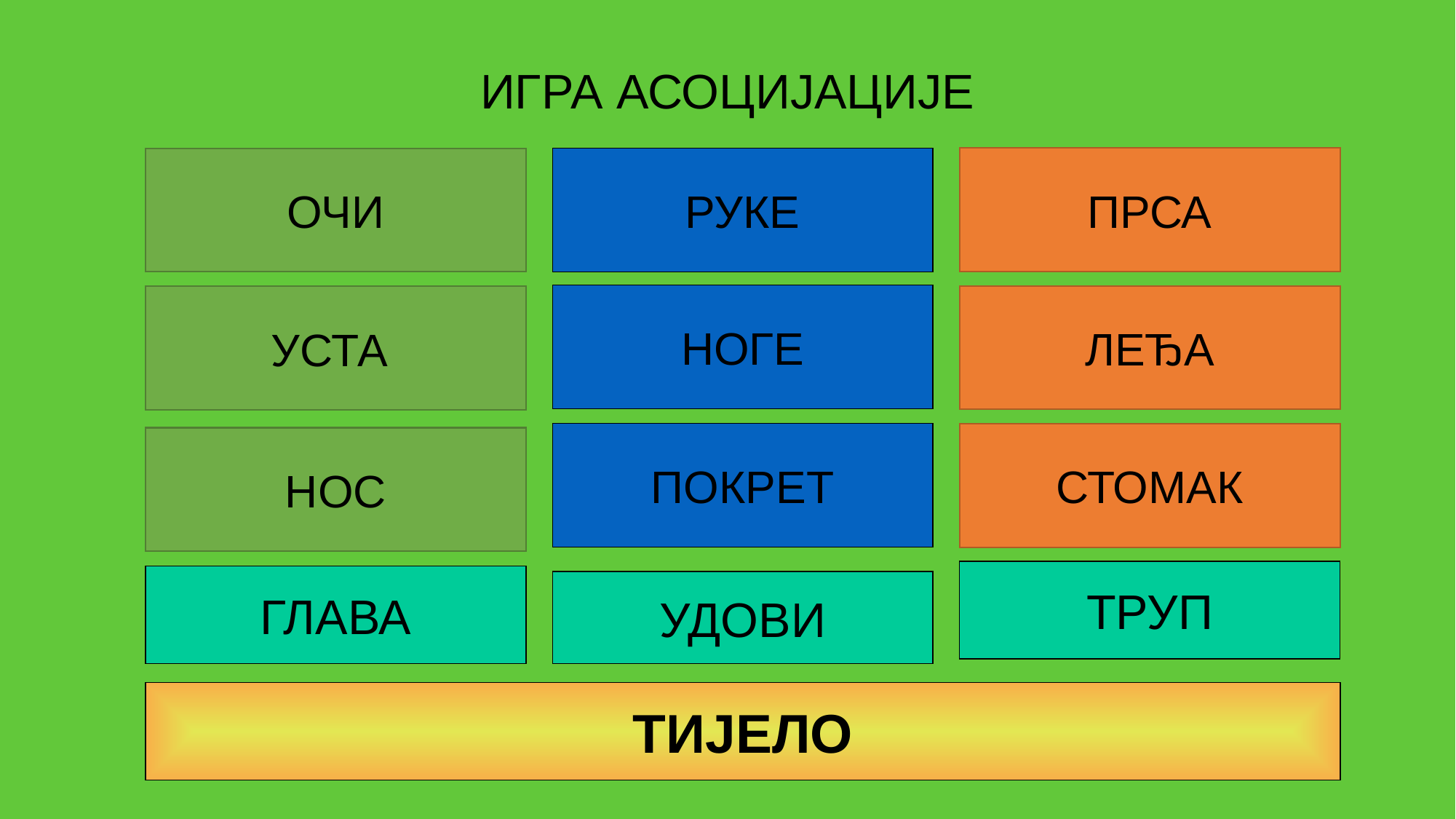

ИГРА АСОЦИЈАЦИЈЕ
ПРСА
ОЧИ
РУКЕ
НОГЕ
ЛЕЂА
УСТА
ПОКРЕТ
СТОМАК
НОС
ТРУП
ГЛАВА
УДОВИ
TИЈЕЛО